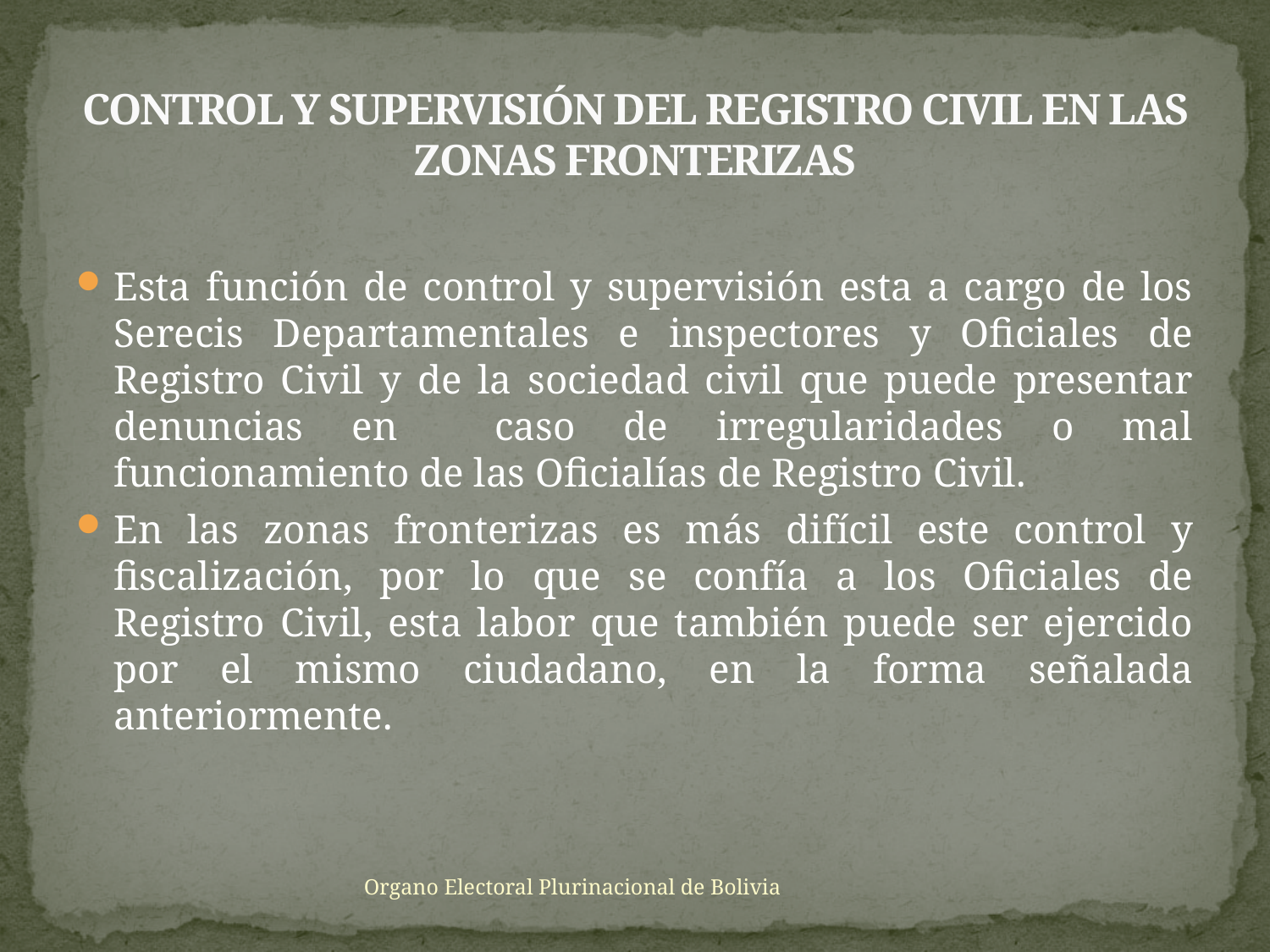

# CONTROL Y SUPERVISIÓN DEL REGISTRO CIVIL EN LAS ZONAS FRONTERIZAS
Esta función de control y supervisión esta a cargo de los Serecis Departamentales e inspectores y Oficiales de Registro Civil y de la sociedad civil que puede presentar denuncias en  caso de irregularidades o mal funcionamiento de las Oficialías de Registro Civil.
En las zonas fronterizas es más difícil este control y fiscalización, por lo que se confía a los Oficiales de Registro Civil, esta labor que también puede ser ejercido por el mismo ciudadano, en la forma señalada anteriormente.
Organo Electoral Plurinacional de Bolivia